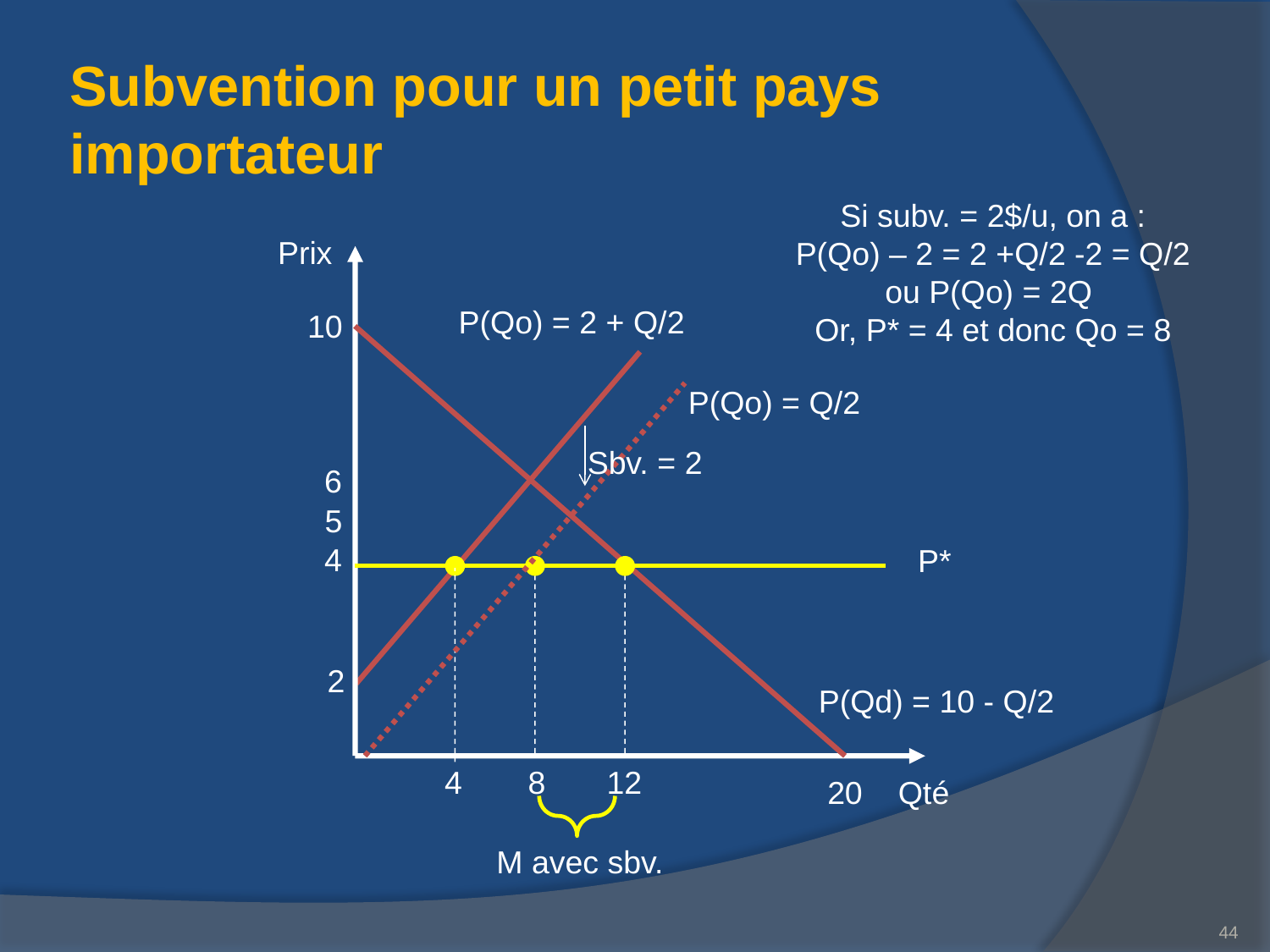

# Subvention pour un petit pays importateur
Si subv. = 2$/u, on a :
P(Qo) – 2 = 2 +Q/2 -2 = Q/2
ou P(Qo) = 2Q
Or, P* = 4 et donc Qo = 8
Prix

P(Qo) = 2 + Q/2
10
P(Qo) = Q/2
Sbv. = 2
6
5
4
P*

2
P(Qd) = 10 - Q/2

4
8
12
20
Qté

M avec sbv.
44